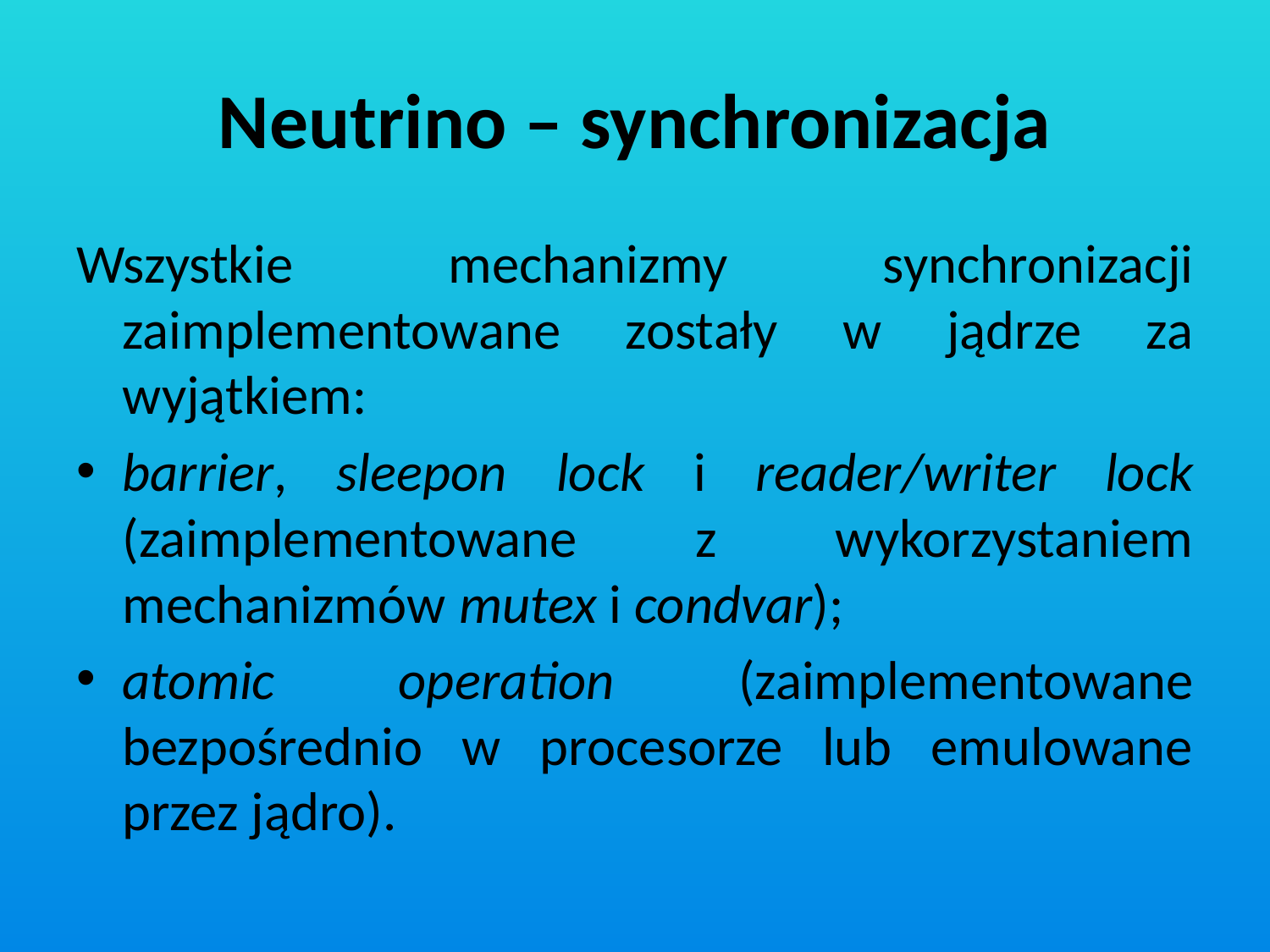

# Neutrino – synchronizacja
Wszystkie mechanizmy synchronizacji zaimplementowane zostały w jądrze za wyjątkiem:
barrier, sleepon lock i reader/writer lock (zaimplementowane z wykorzystaniem mechanizmów mutex i condvar);
atomic operation (zaimplementowane bezpośrednio w procesorze lub emulowane przez jądro).